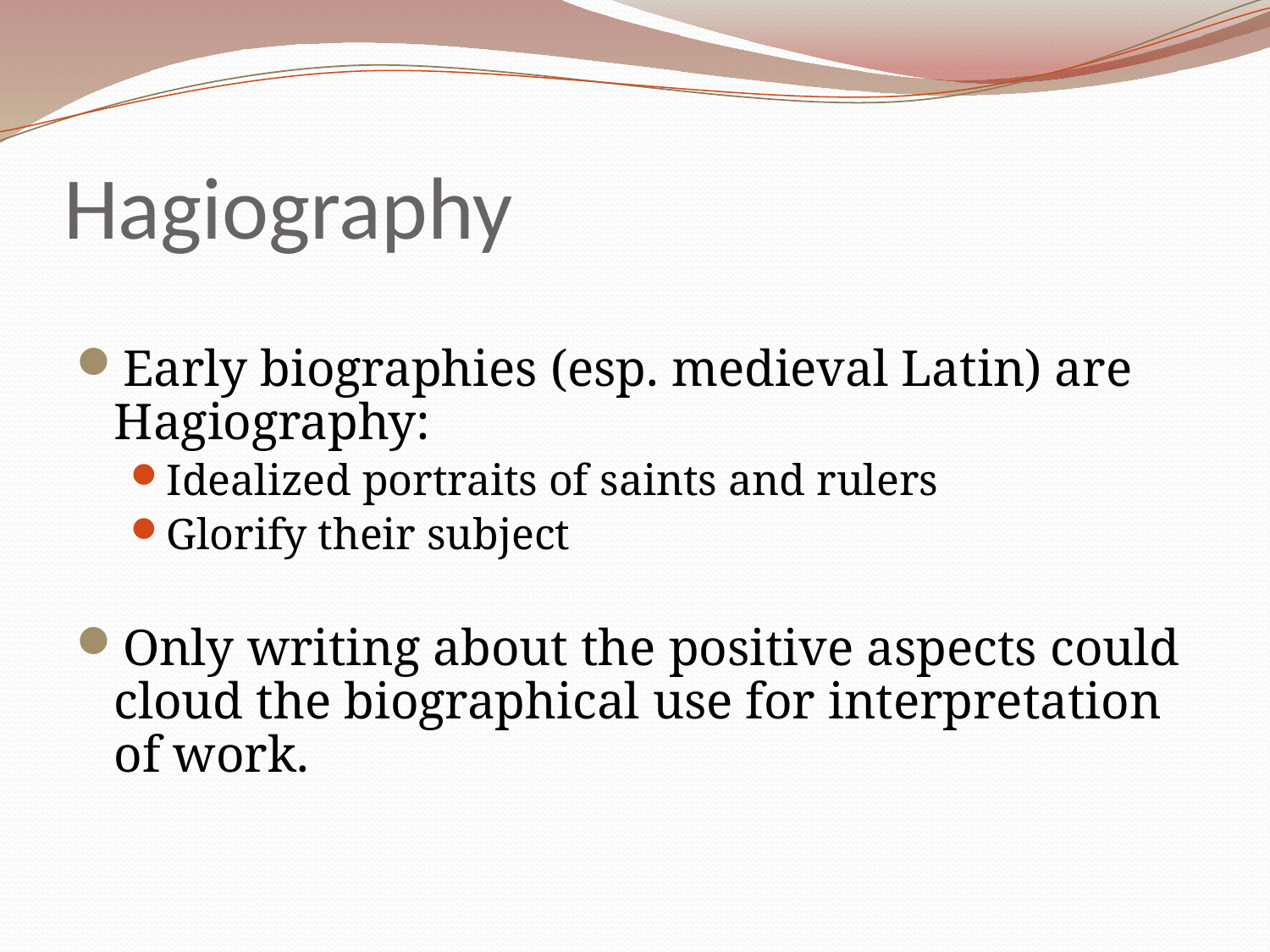

# Hagiography

Early biographies (esp. medieval Latin) are Hagiography:
Idealized portraits of saints and rulers
Glorify their subject

Only writing about the positive aspects could cloud the biographical use for interpretation of work.